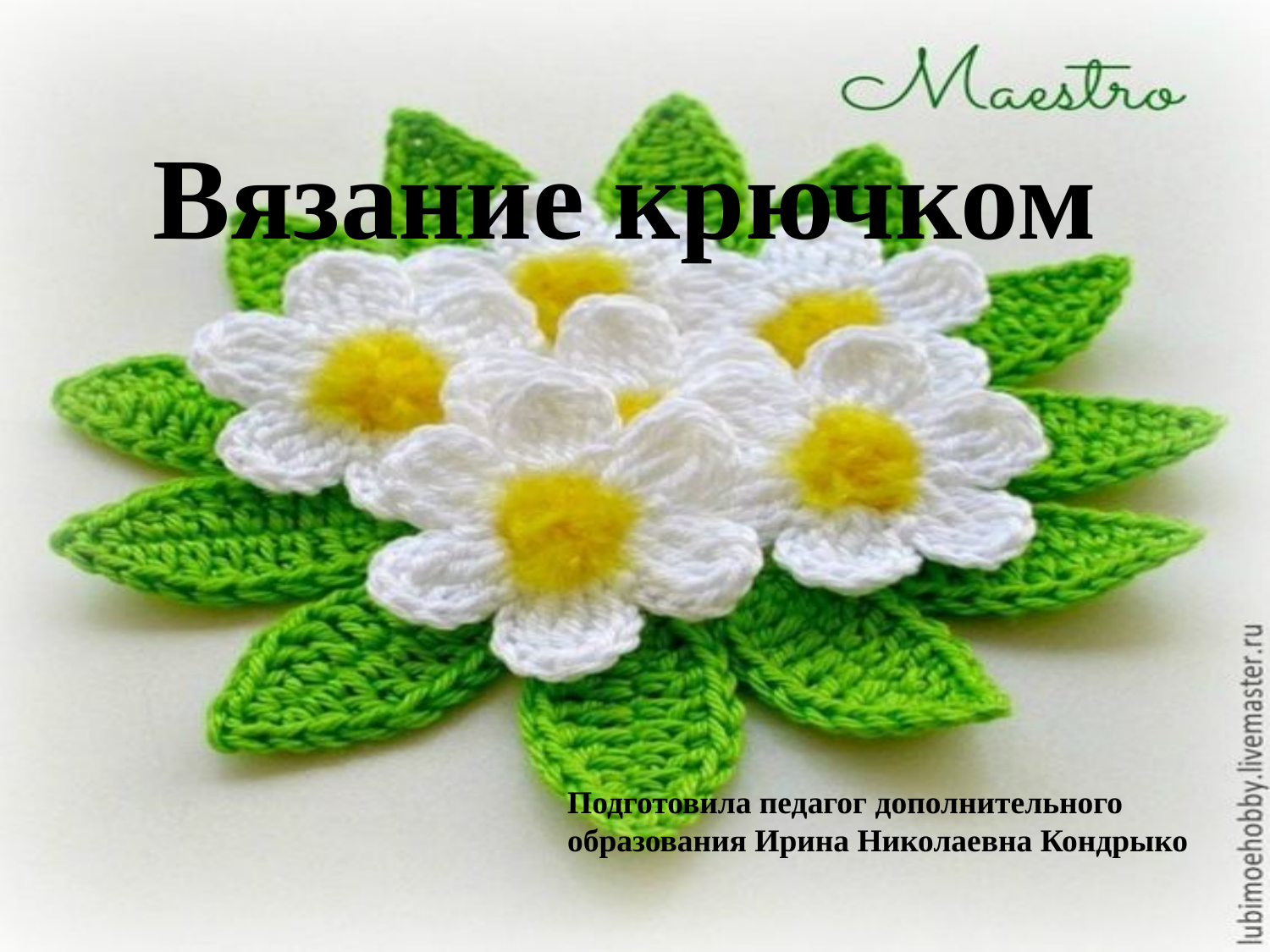

Вязание крючком

Подготовила педагог дополнительного образования Ирина Николаевна Кондрыко